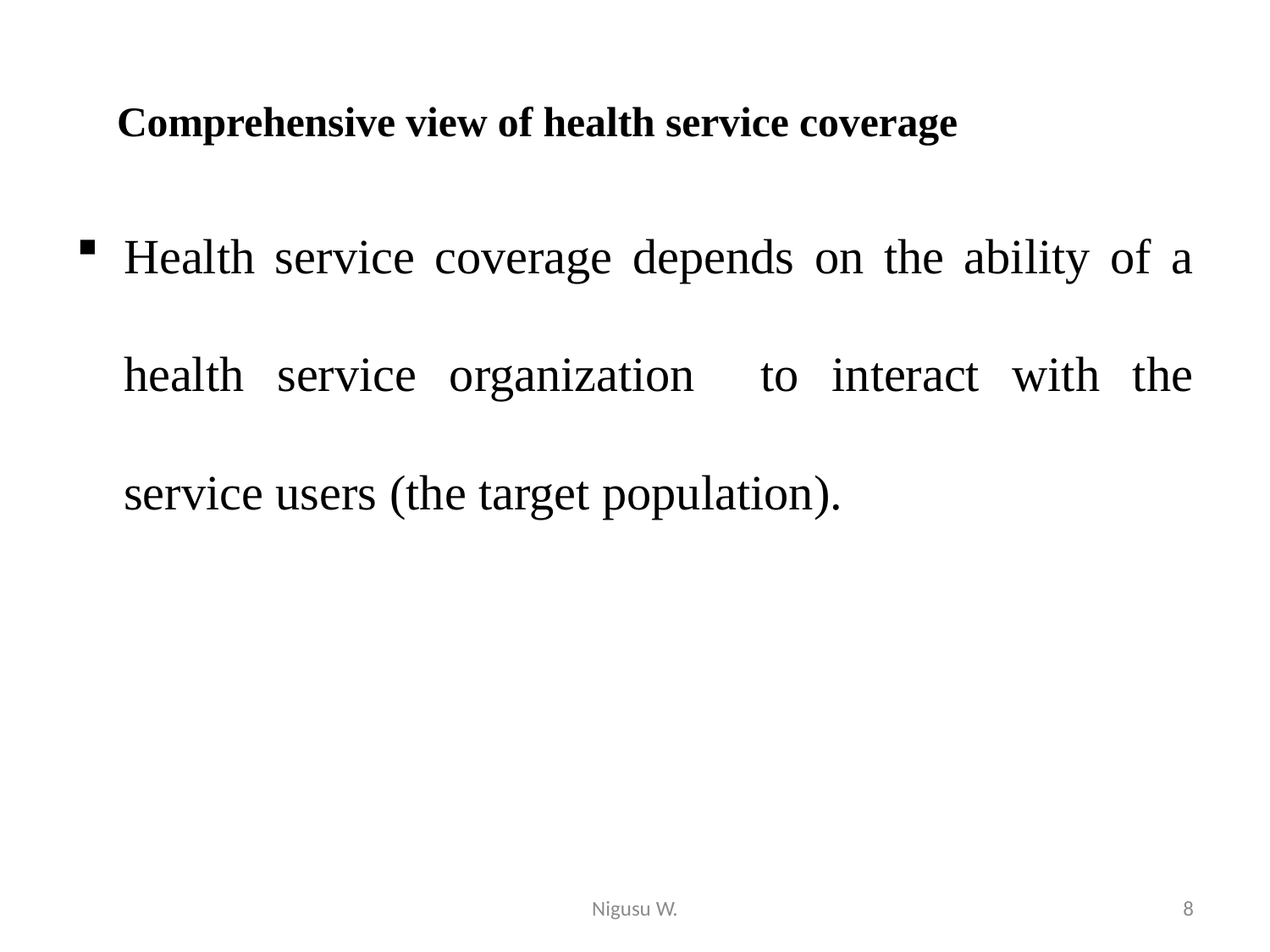

# Comprehensive view of health service coverage
Health service coverage depends on the ability of a health service organization  to interact with the service users (the target population).
Nigusu W.
8